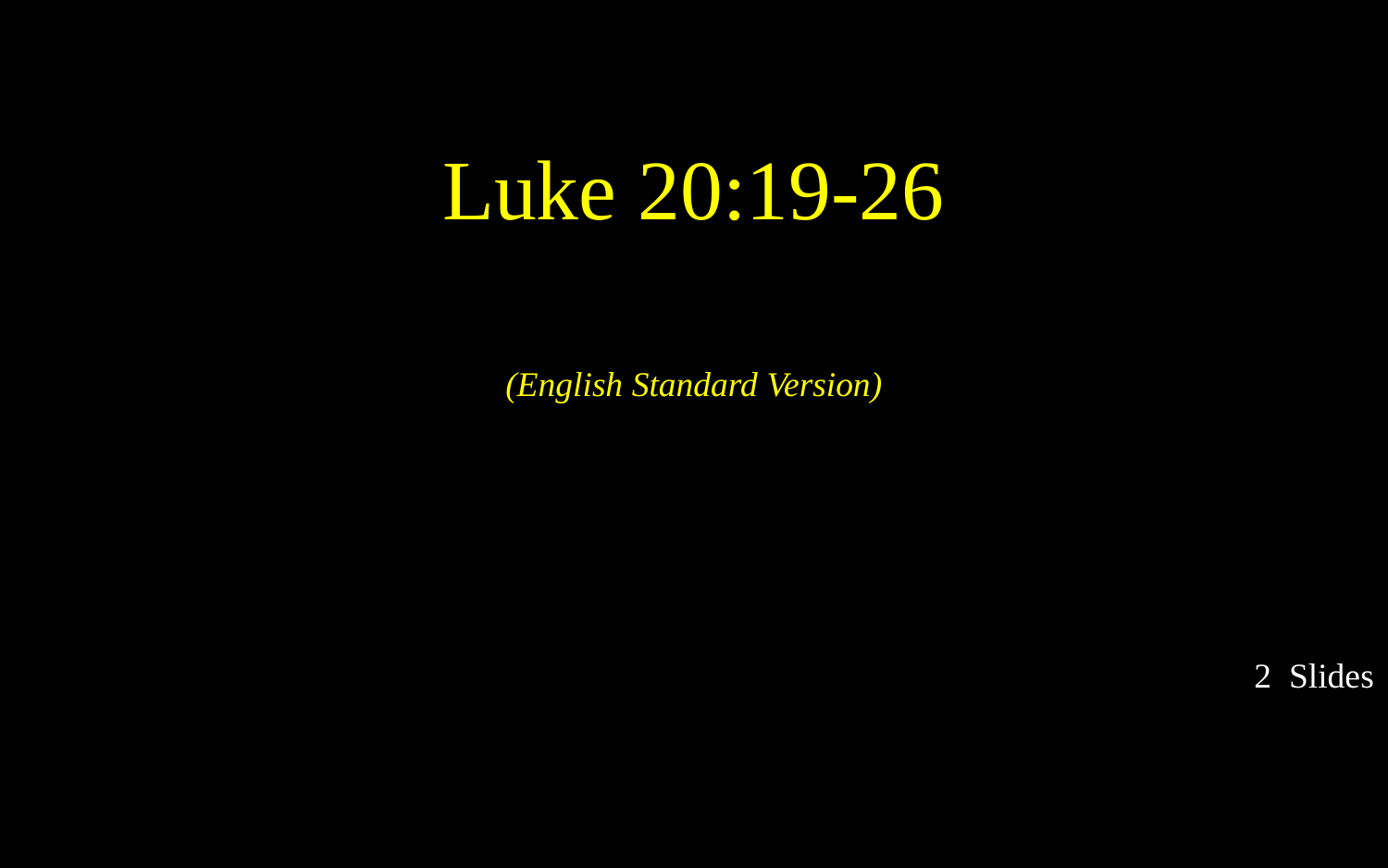

Luke 20:19-26

(English Standard Version)

2  Slides